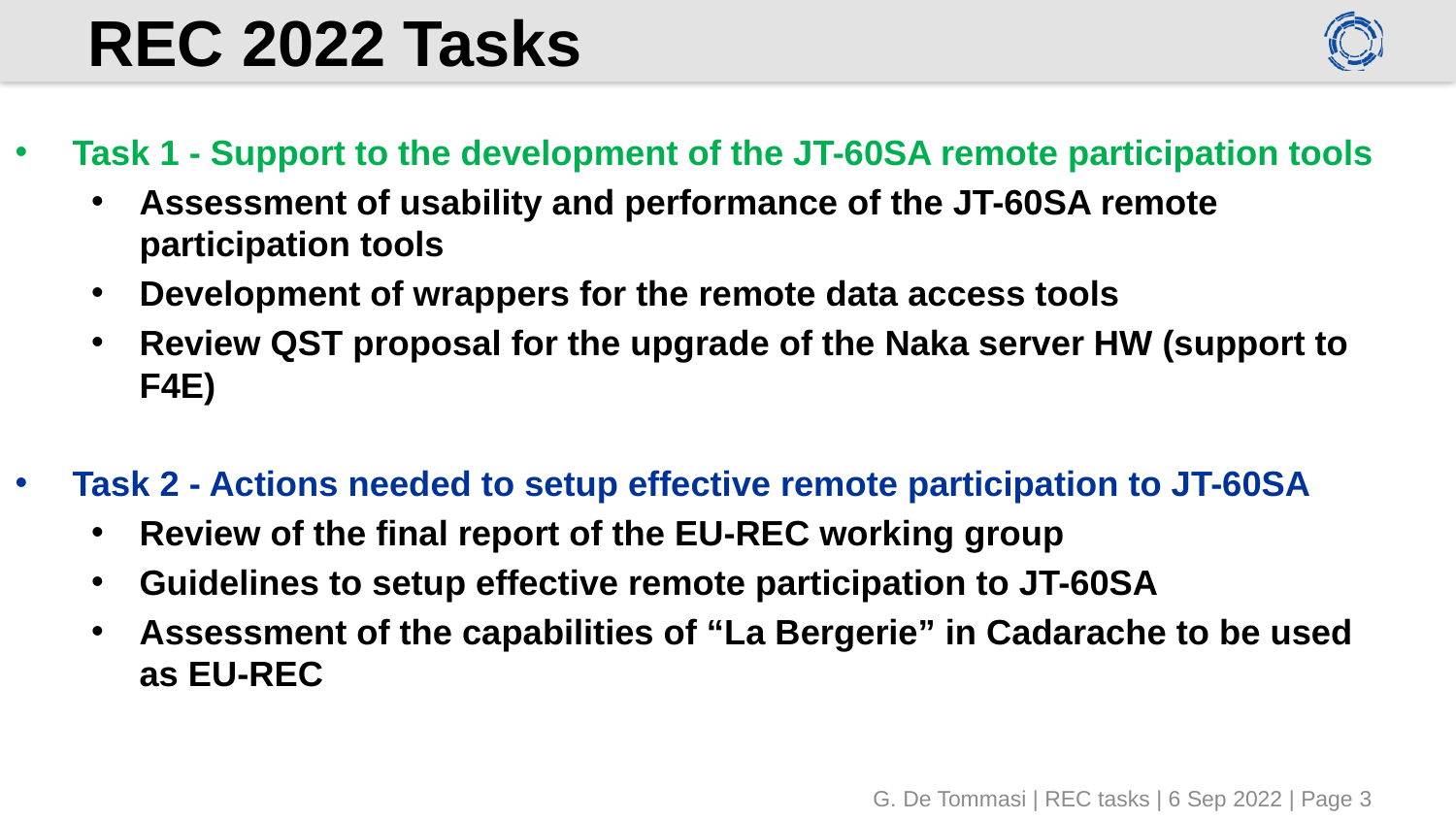

# REC 2022 Tasks
Task 1 - Support to the development of the JT-60SA remote participation tools
Assessment of usability and performance of the JT-60SA remote participation tools
Development of wrappers for the remote data access tools
Review QST proposal for the upgrade of the Naka server HW (support to F4E)

Task 2 - Actions needed to setup effective remote participation to JT-60SA
Review of the final report of the EU-REC working group
Guidelines to setup effective remote participation to JT-60SA
Assessment of the capabilities of “La Bergerie” in Cadarache to be used as EU-REC

G. De Tommasi | REC tasks | 6 Sep 2022 | Page 3